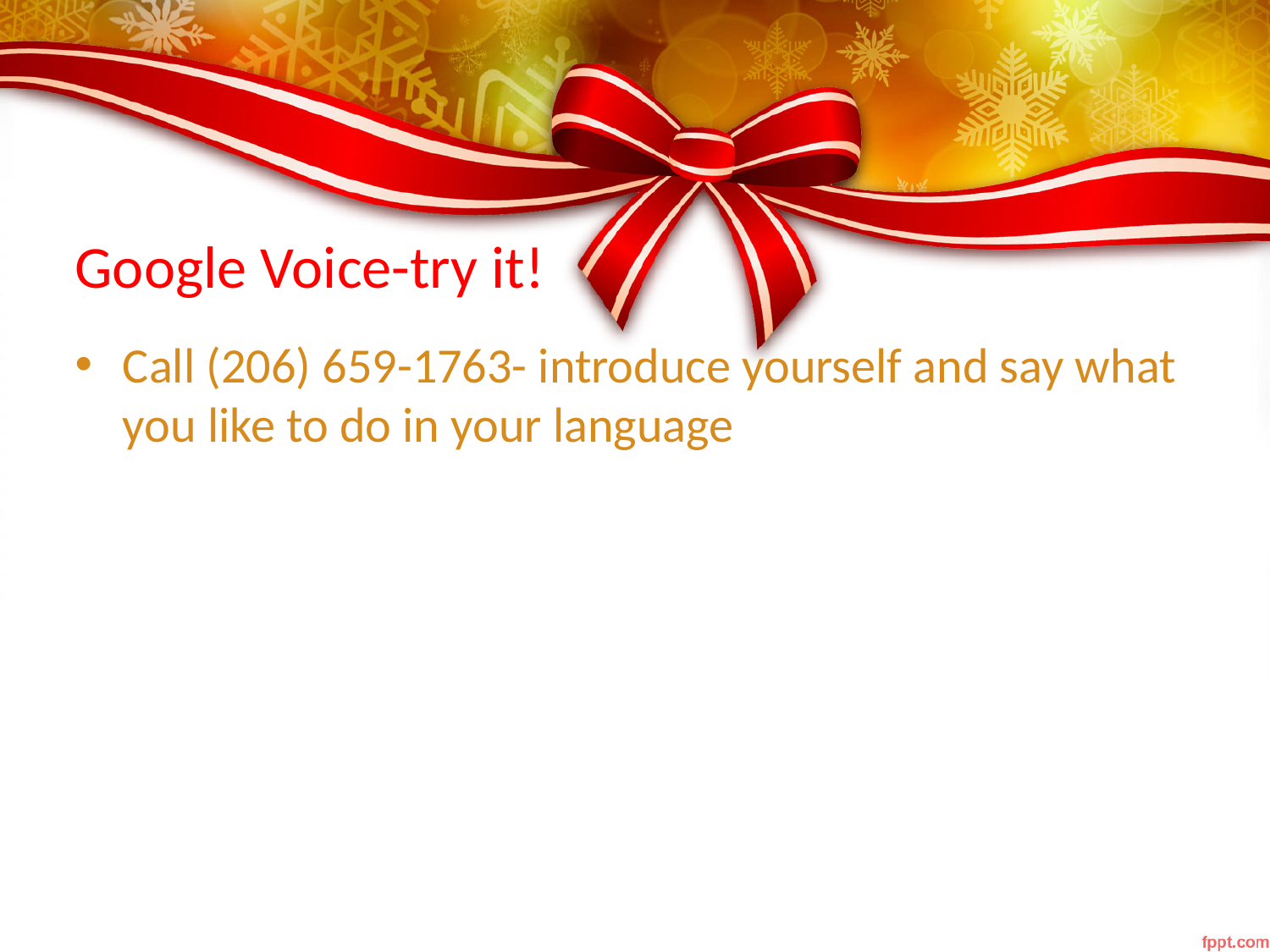

# Google Voice-try it!
Call (206) 659-1763- introduce yourself and say what you like to do in your language